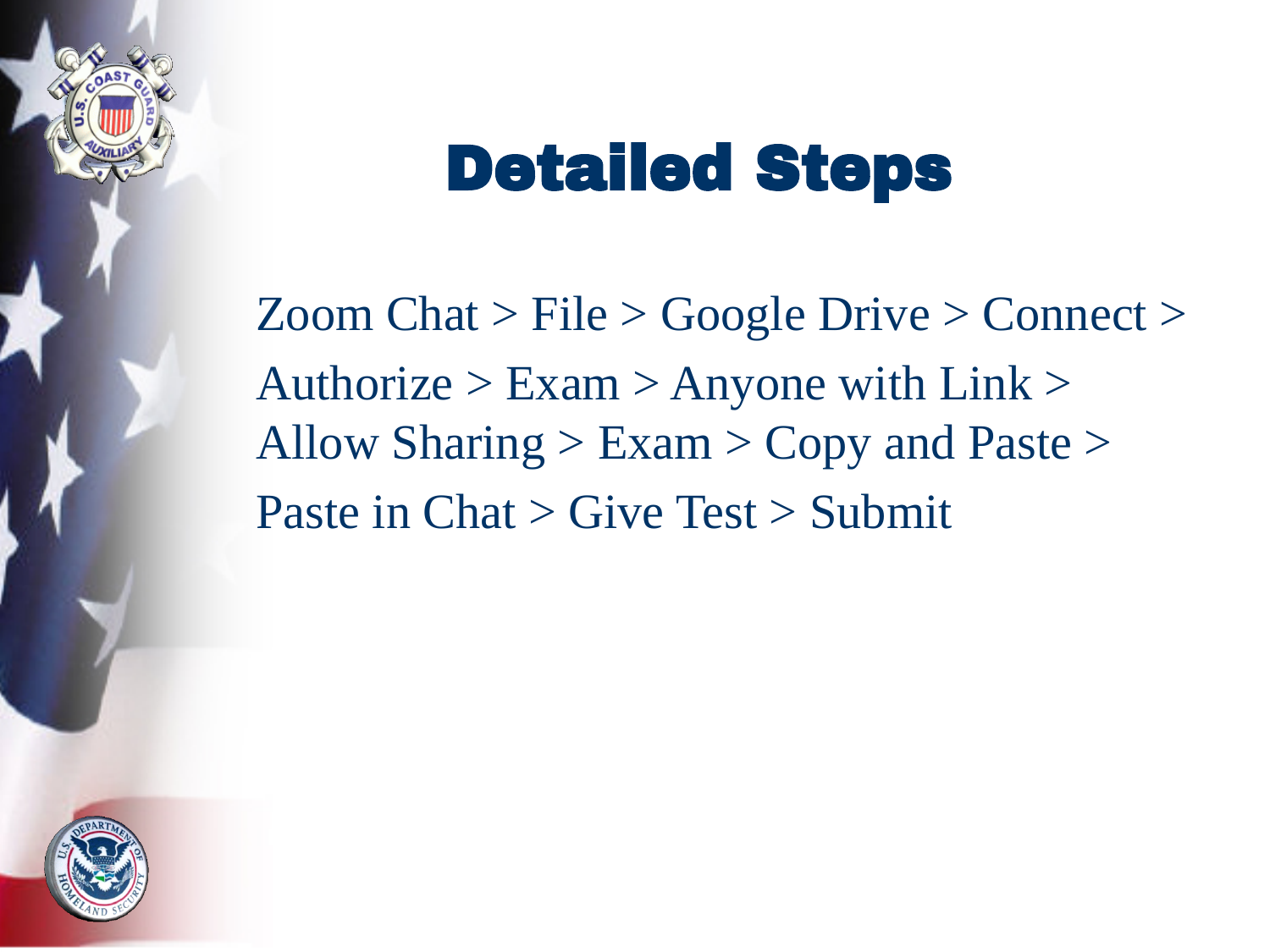

# Detailed Steps
Zoom Chat > File > Google Drive > Connect >
Authorize > Exam > Anyone with Link > Allow Sharing > Exam > Copy and Paste >
Paste in Chat > Give Test > Submit